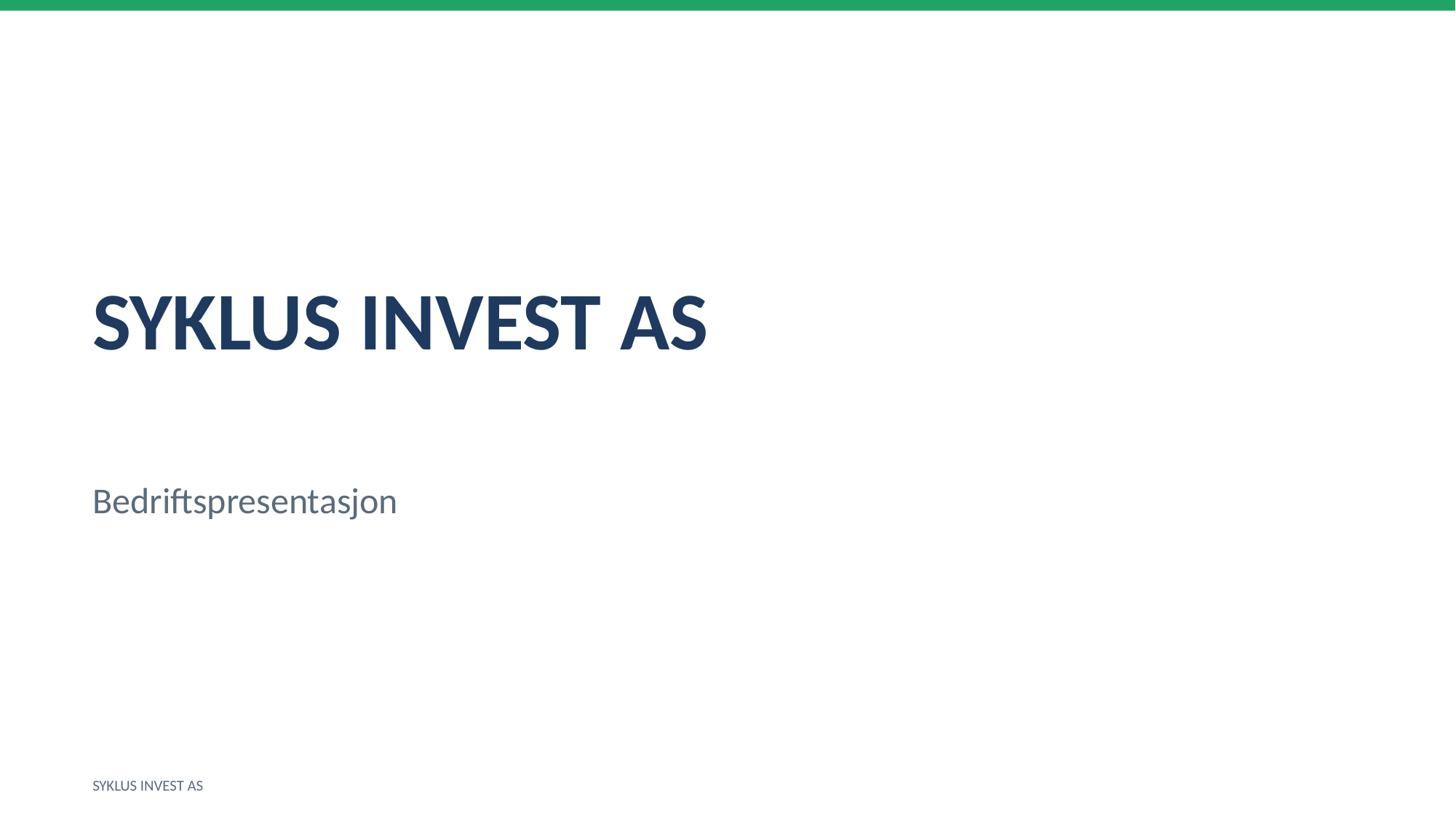

SYKLUS INVEST AS
Bedriftspresentasjon
SYKLUS INVEST AS